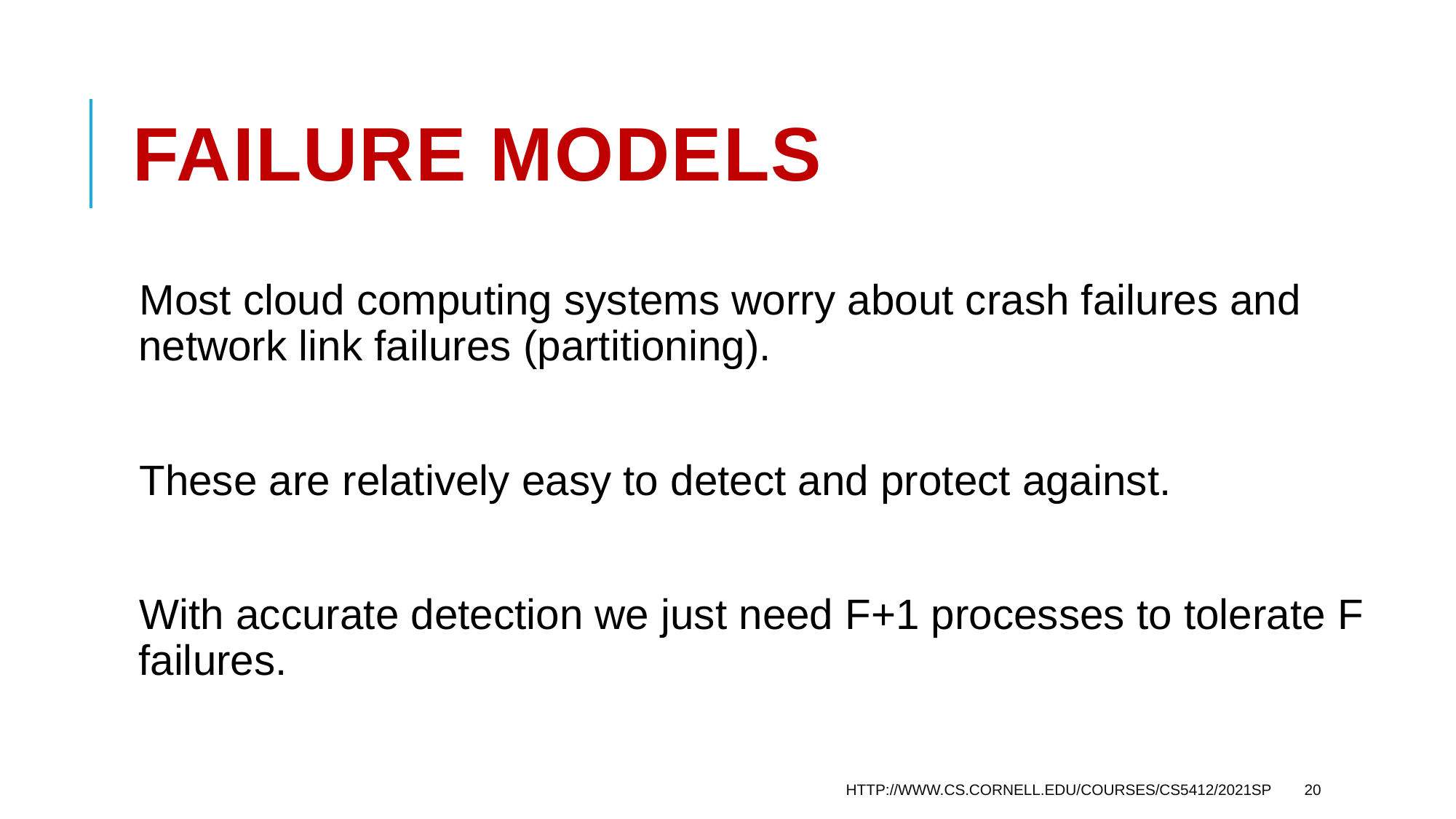

# Failure models
Most cloud computing systems worry about crash failures and network link failures (partitioning).

These are relatively easy to detect and protect against.

With accurate detection we just need F+1 processes to tolerate F failures.
http://www.cs.cornell.edu/courses/cs5412/2021sp
20